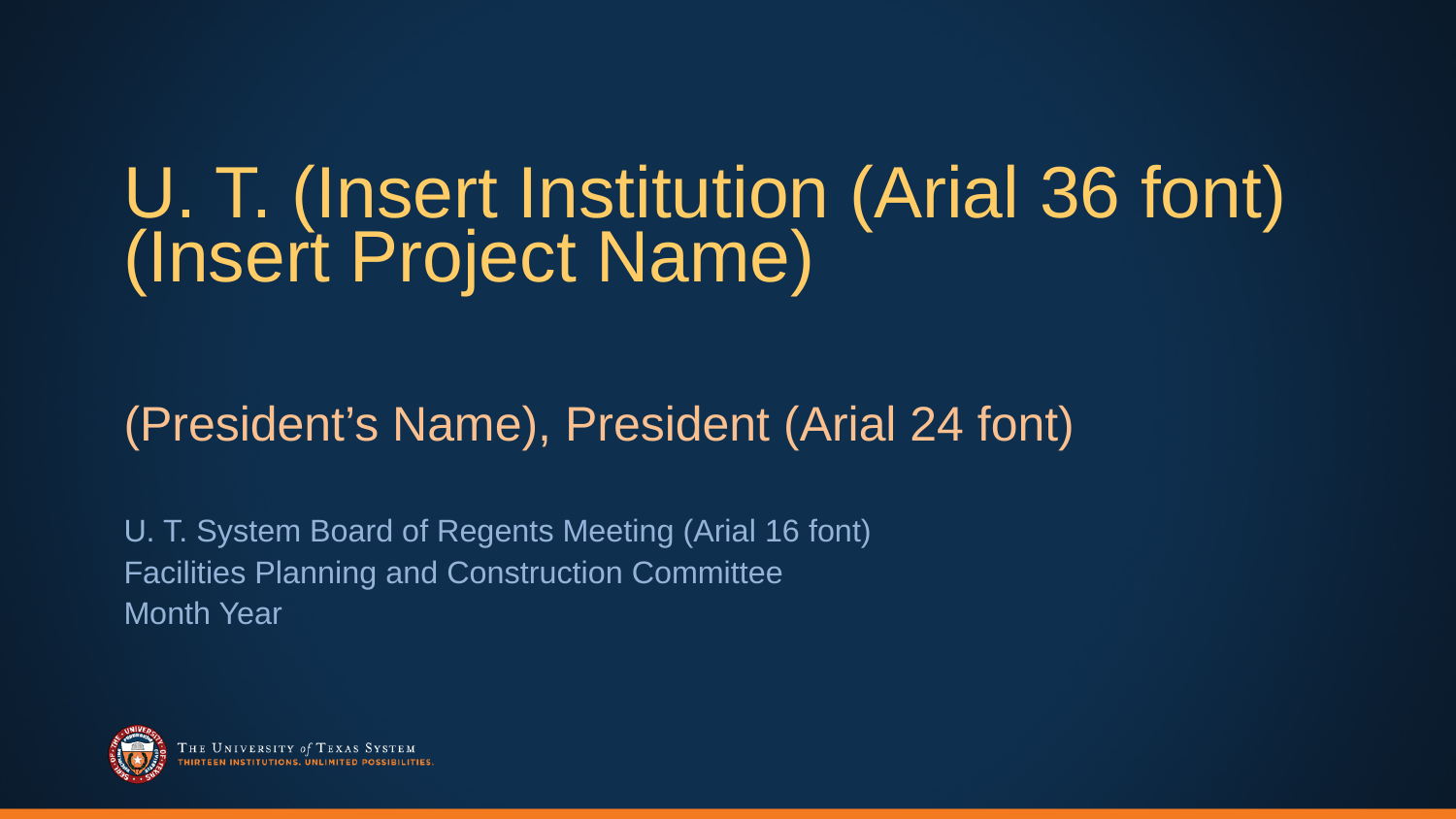

# U. T. (Insert Institution (Arial 36 font) (Insert Project Name)
(President’s Name), President (Arial 24 font)
U. T. System Board of Regents Meeting (Arial 16 font)
Facilities Planning and Construction Committee
Month Year